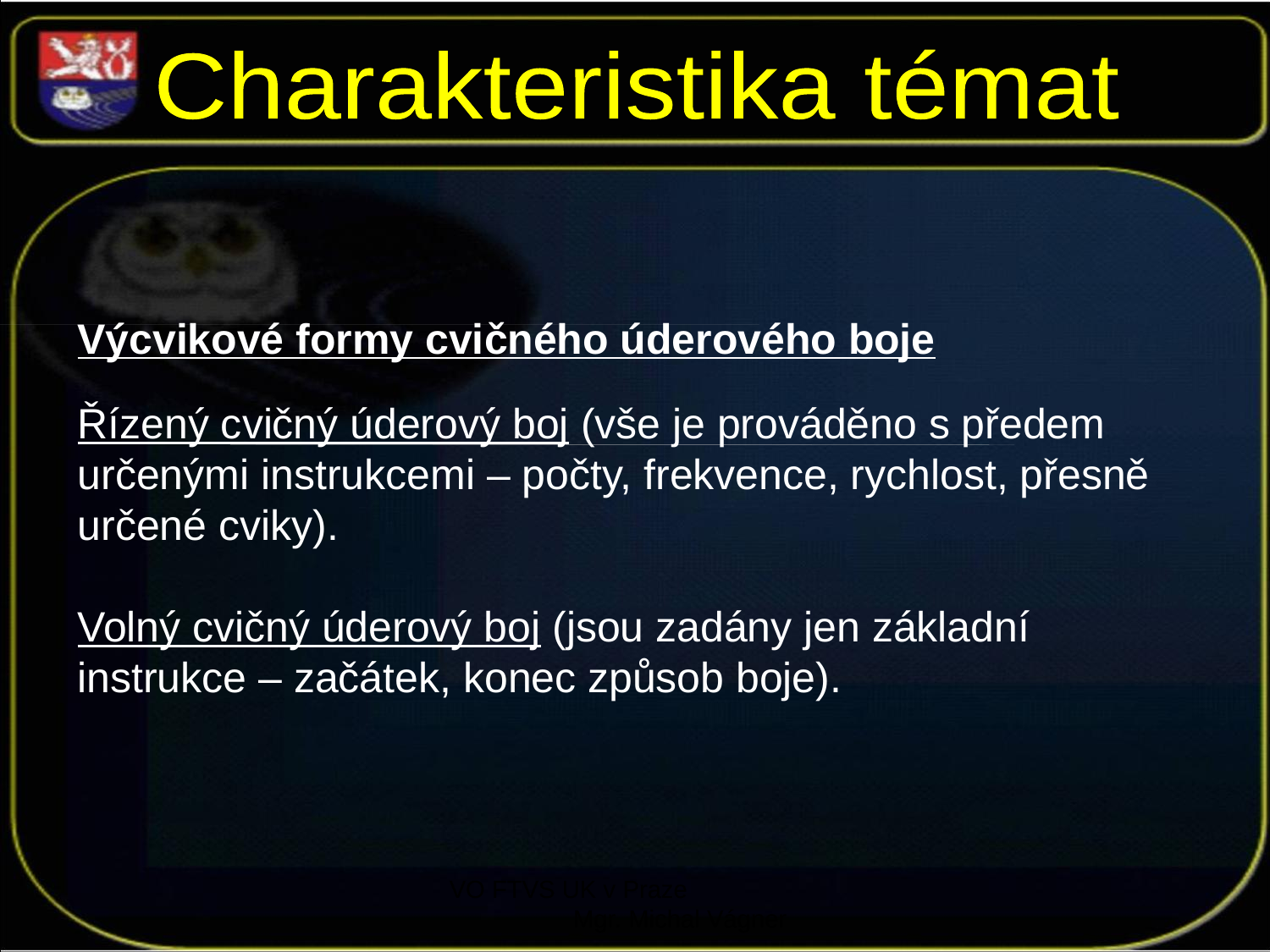

Charakteristika témat

Výcvikové formy cvičného úderového boje

Řízený cvičný úderový boj (vše je prováděno s předem určenými instrukcemi – počty, frekvence, rychlost, přesně určené cviky).

Volný cvičný úderový boj (jsou zadány jen základní instrukce – začátek, konec způsob boje).

VO FTVS UK v Praze                                   Mgr. Michal Vágner